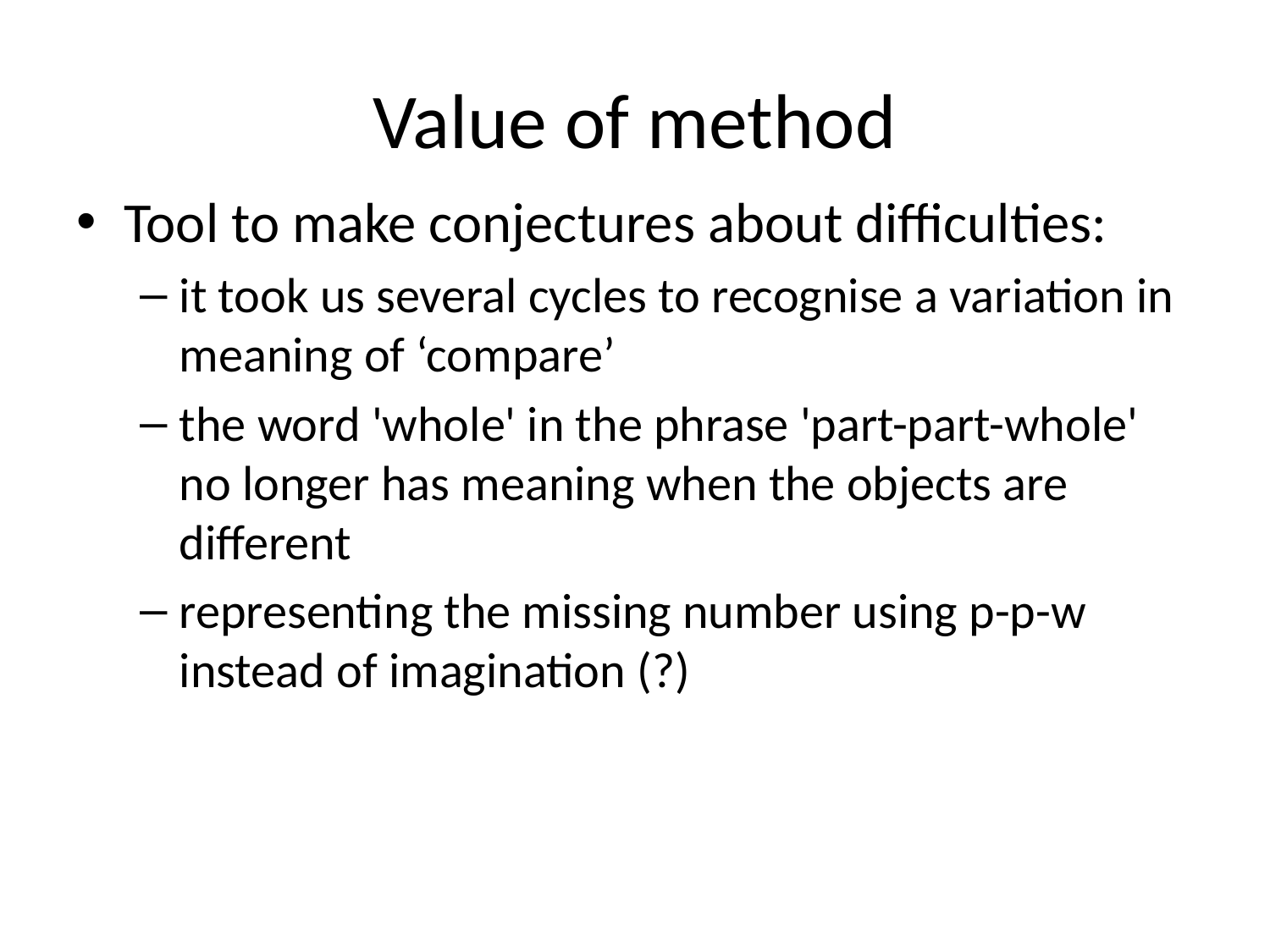

# Value of method
Tool to make conjectures about difficulties:
it took us several cycles to recognise a variation in meaning of ‘compare’
the word 'whole' in the phrase 'part-part-whole' no longer has meaning when the objects are different
representing the missing number using p-p-w instead of imagination (?)